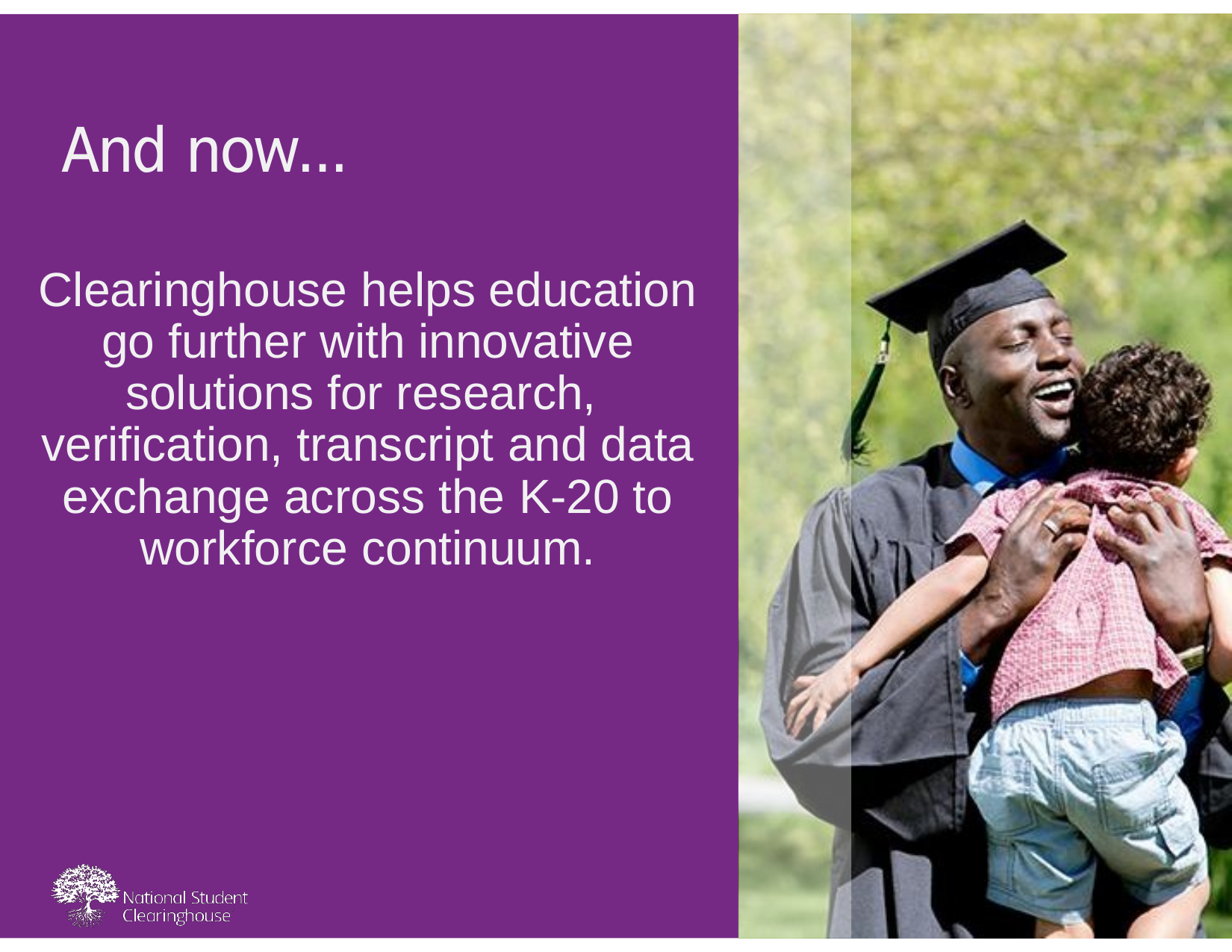

# And now…
Clearinghouse helps education  go further with innovative  solutions for research,  verification, transcript and data  exchange across the K-20 to  workforce continuum.

© 2020 National Student Clearinghouse. All Rights Reserved.